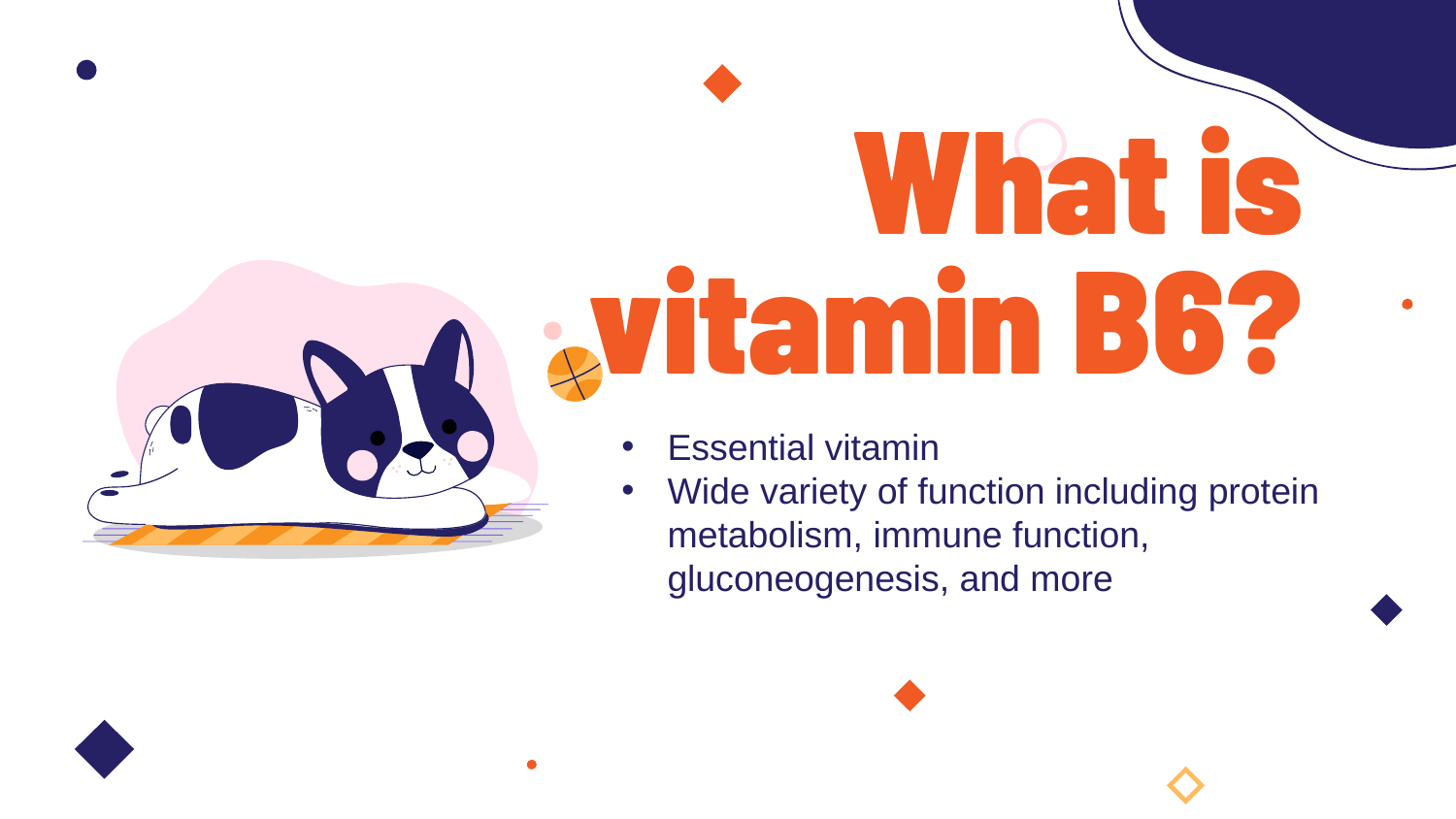

# What is vitamin B6?

Essential vitamin
Wide variety of function including protein metabolism, immune function, gluconeogenesis, and more